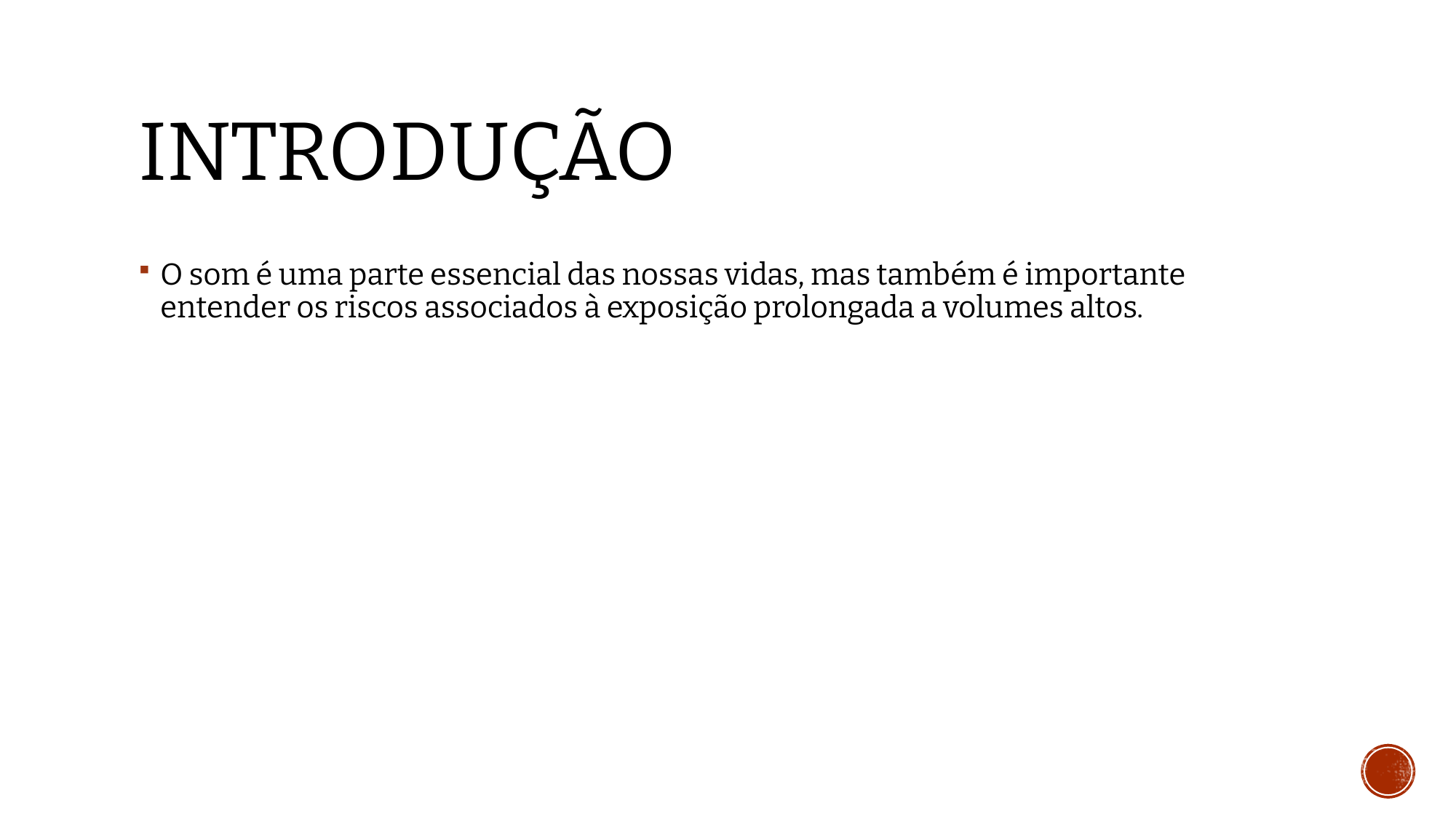

# Introdução
O som é uma parte essencial das nossas vidas, mas também é importante entender os riscos associados à exposição prolongada a volumes altos.